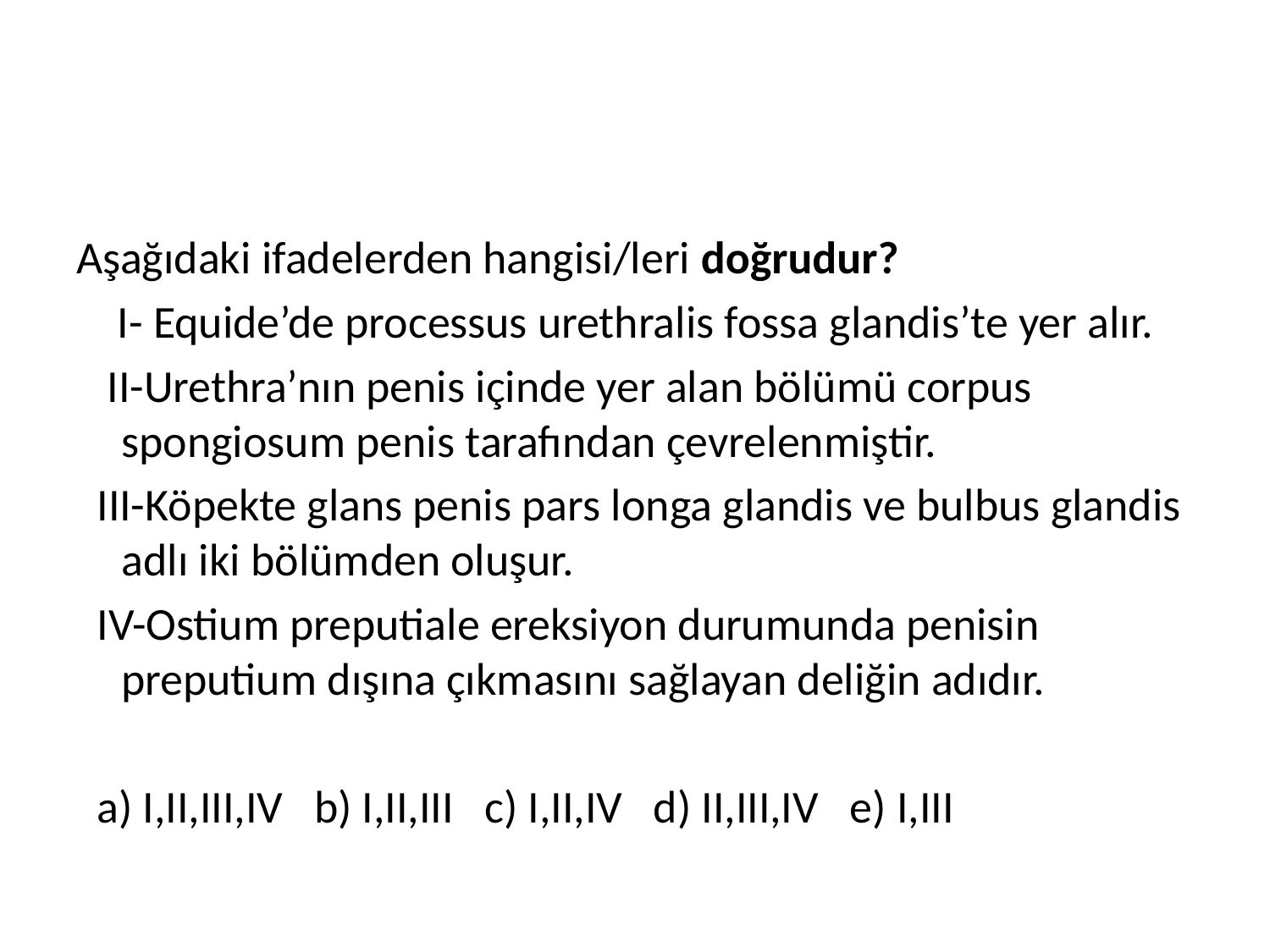

#
Aşağıdaki ifadelerden hangisi/leri doğrudur?
    I- Equide’de processus urethralis fossa glandis’te yer alır.
   II-Urethra’nın penis içinde yer alan bölümü corpus spongiosum penis tarafından çevrelenmiştir.
  III-Köpekte glans penis pars longa glandis ve bulbus glandis adlı iki bölümden oluşur.
  IV-Ostium preputiale ereksiyon durumunda penisin preputium dışına çıkmasını sağlayan deliğin adıdır.

  a) I,II,III,IV   b) I,II,III   c) I,II,IV   d) II,III,IV   e) I,III